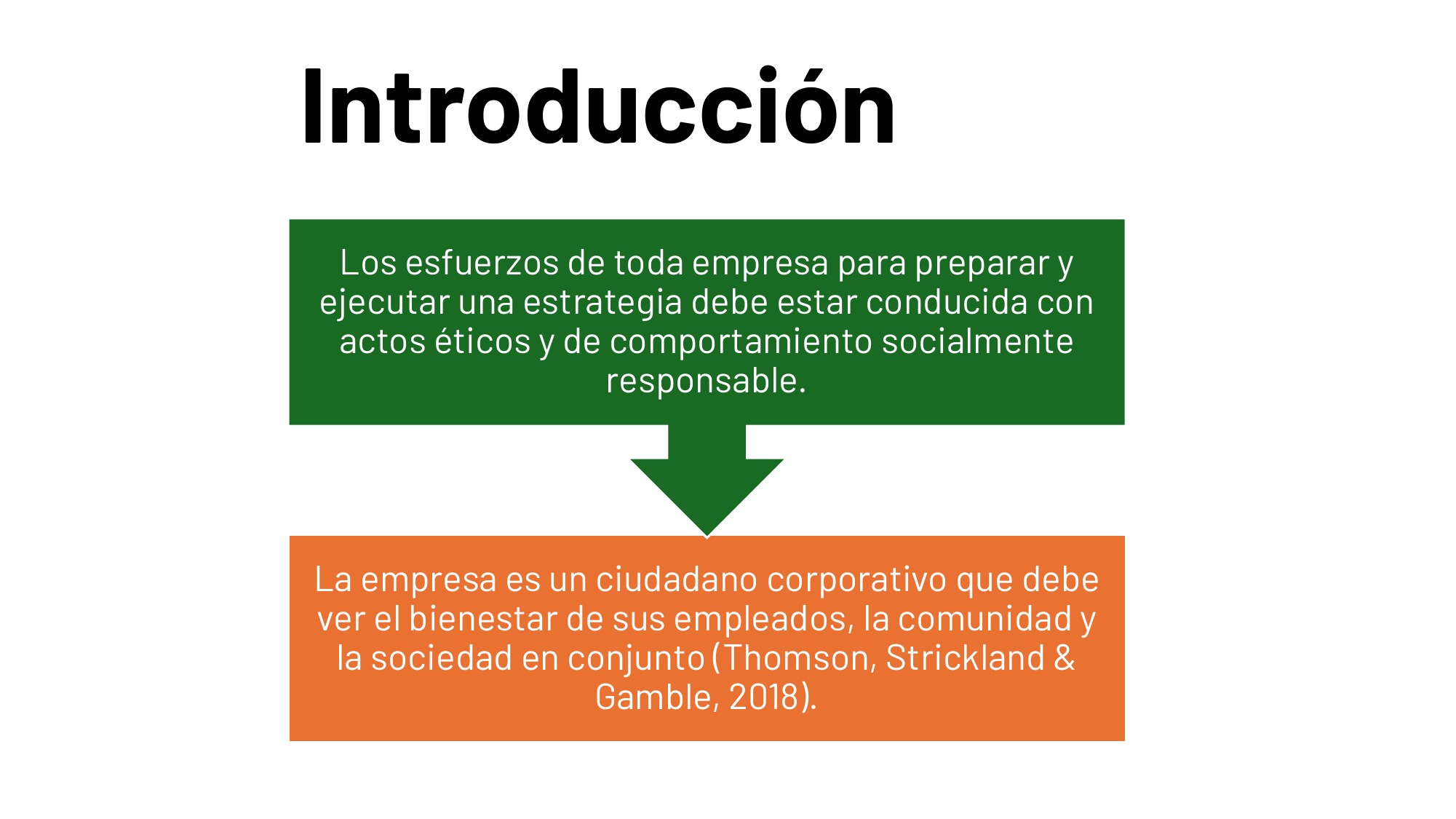

Introducción
La empresa es un ciudadano corporativo que debe ver el bienestar de sus empleados, la comunidad y la sociedad en conjunto (Thomson, Strickland & Gamble, 2018).
Los esfuerzos de toda empresa para preparar y ejecutar una estrategia debe estar conducida con actos éticos y de comportamiento socialmente responsable.